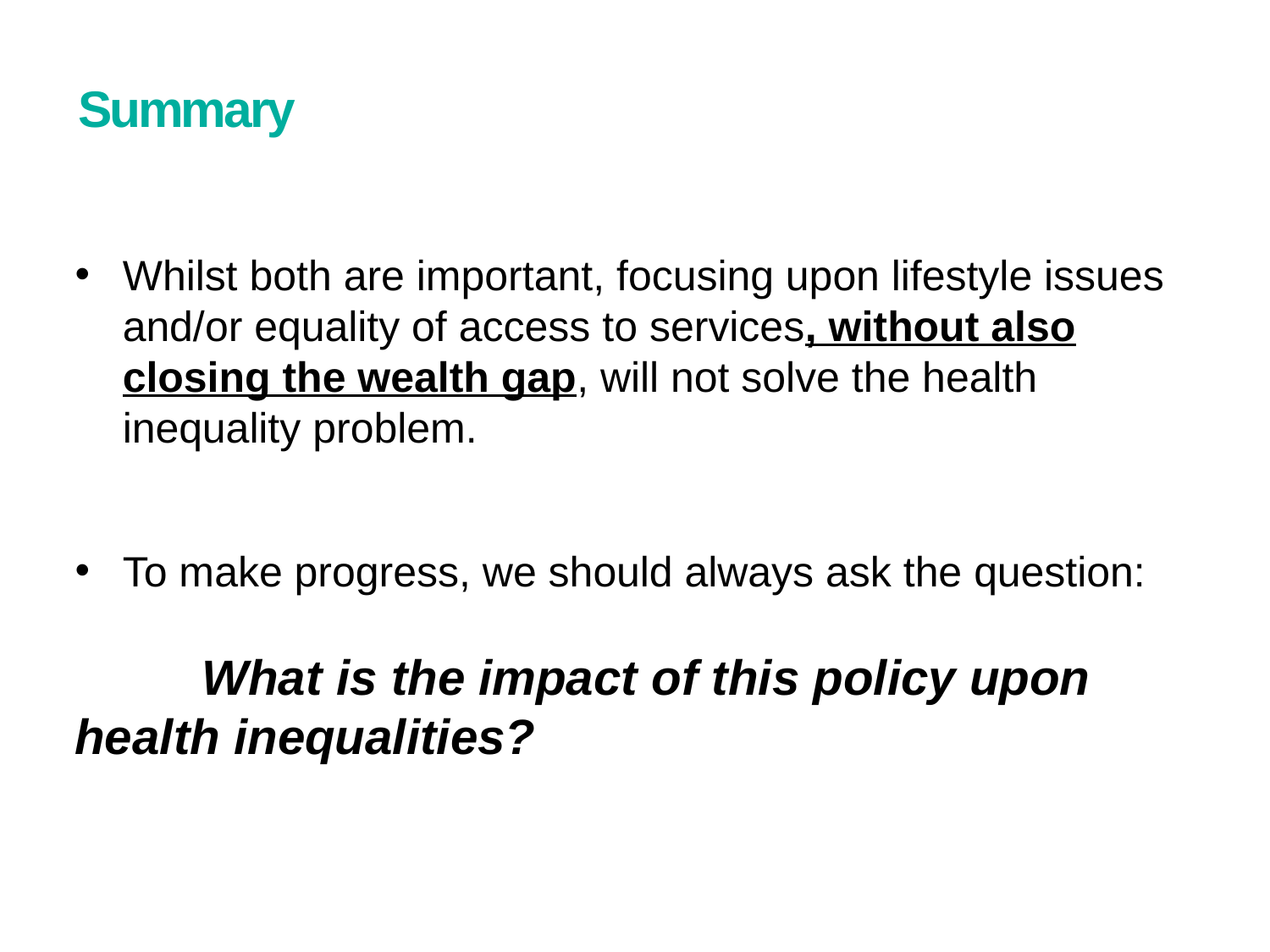

# Summary

Whilst both are important, focusing upon lifestyle issues and/or equality of access to services, without also closing the wealth gap, will not solve the health inequality problem.

To make progress, we should always ask the question:

	What is the impact of this policy upon 	health inequalities?